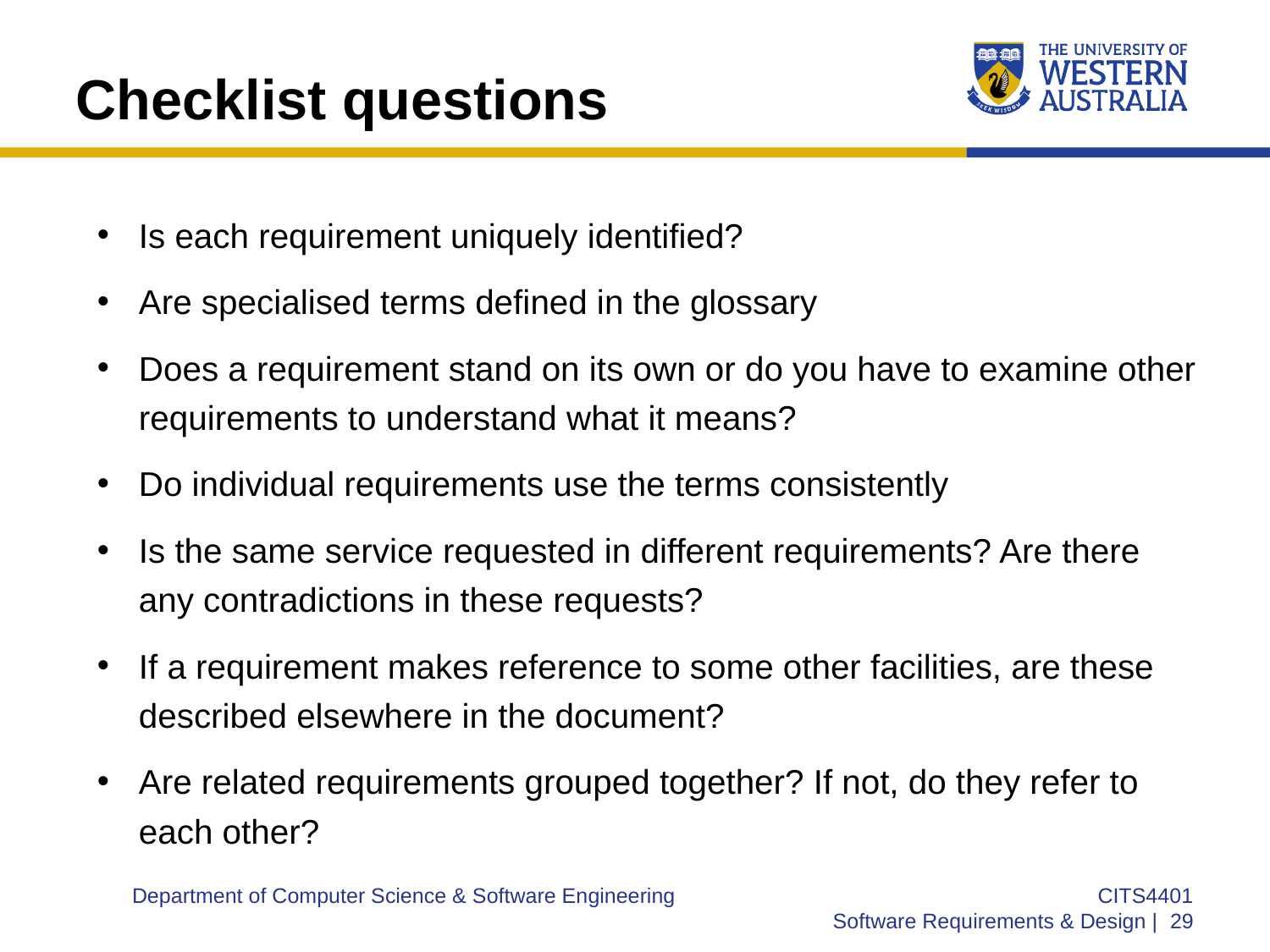

# Checklist questions
Is each requirement uniquely identified?
Are specialised terms defined in the glossary
Does a requirement stand on its own or do you have to examine other requirements to understand what it means?
Do individual requirements use the terms consistently
Is the same service requested in different requirements? Are there any contradictions in these requests?
If a requirement makes reference to some other facilities, are these described elsewhere in the document?
Are related requirements grouped together? If not, do they refer to each other?